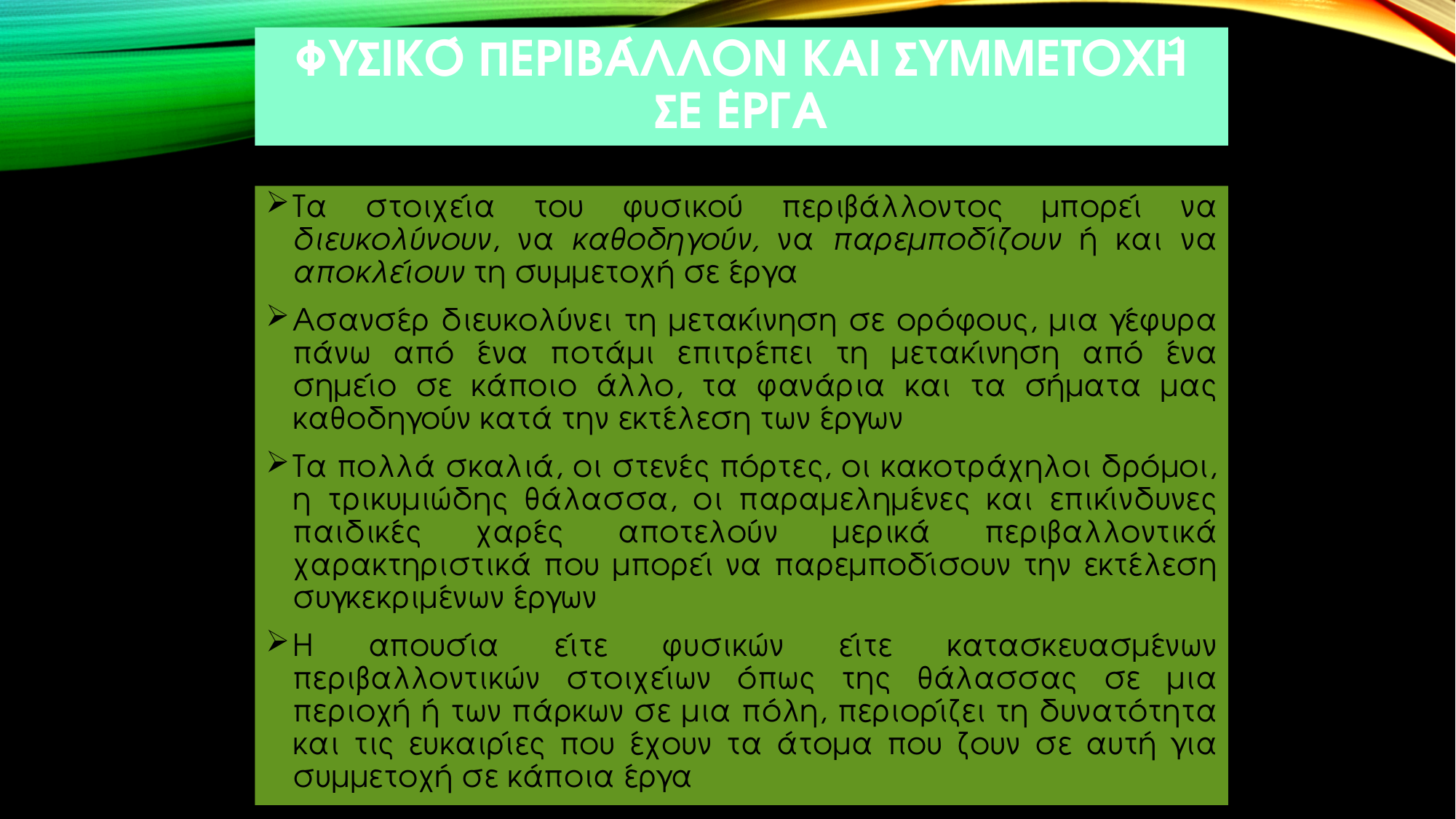

# Φυσικό περιβάλλον και συμμετοχή σε έργα
Τα στοιχεία του φυσικού περιβάλλοντος μπορεί να διευκολύνουν, να καθοδηγούν, να παρεμποδίζουν ή και να αποκλείουν τη συμμετοχή σε έργα
Ασανσέρ διευκολύνει τη μετακίνηση σε ορόφους, μια γέφυρα πάνω από ένα ποτάμι επιτρέπει τη μετακίνηση από ένα σημείο σε κάποιο άλλο, τα φανάρια και τα σήματα μας καθοδηγούν κατά την εκτέλεση των έργων
Τα πολλά σκαλιά, οι στενές πόρτες, οι κακοτράχηλοι δρόμοι, η τρικυμιώδης θάλασσα, οι παραμελημένες και επικίνδυνες παιδικές χαρές αποτελούν μερικά περιβαλλοντικά χαρακτηριστικά που μπορεί να παρεμποδίσουν την εκτέλεση συγκεκριμένων έργων
Η απουσία είτε φυσικών είτε κατασκευασμένων περιβαλλοντικών στοιχείων όπως της θάλασσας σε μια περιοχή ή των πάρκων σε μια πόλη, περιορίζει τη δυνατότητα και τις ευκαιρίες που έχουν τα άτομα που ζουν σε αυτή για συμμετοχή σε κάποια έργα